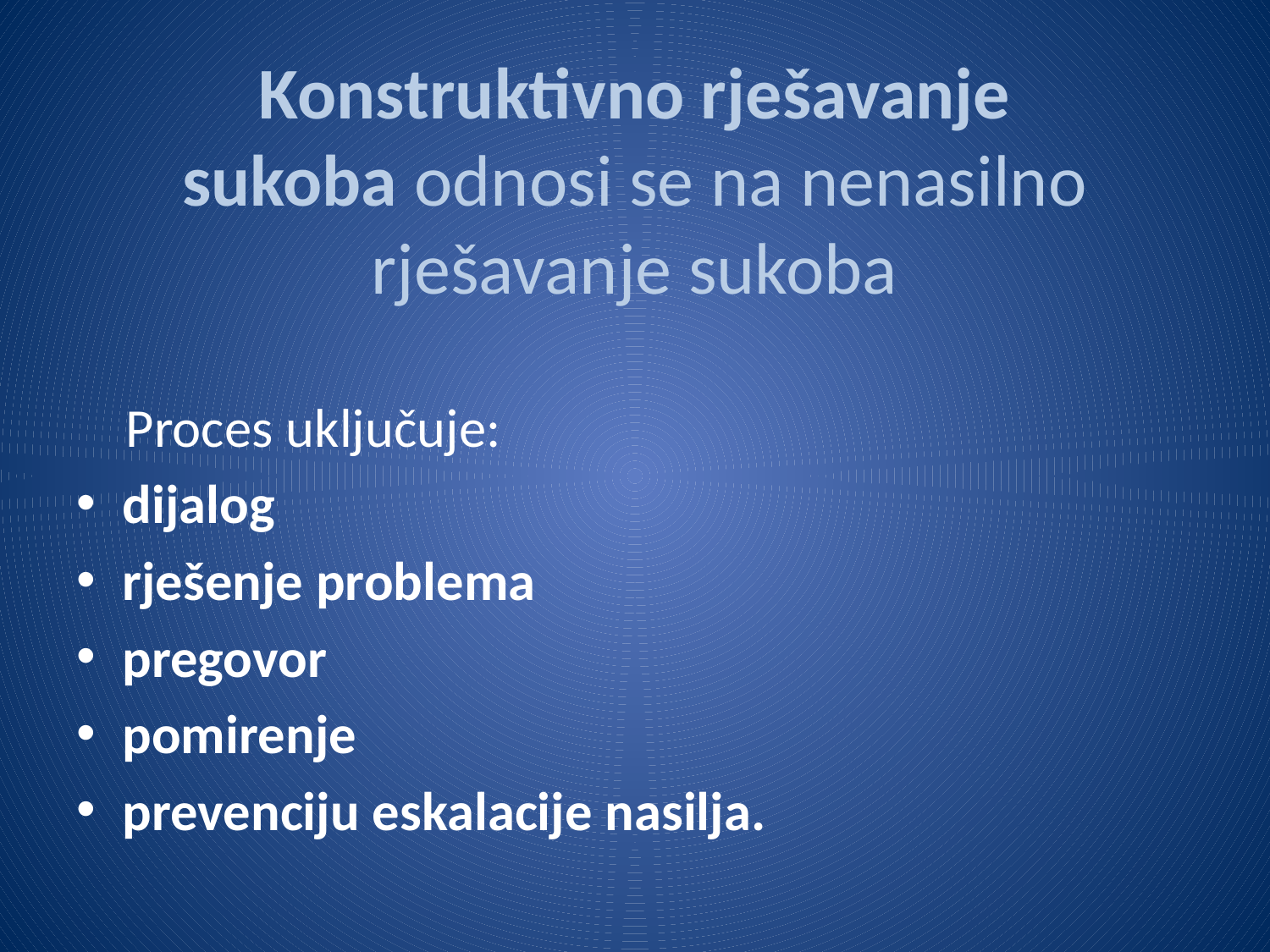

# Konstruktivno rješavanje sukoba odnosi se na nenasilno rješavanje sukoba
    Proces uključuje:
dijalog
rješenje problema
pregovor
pomirenje
prevenciju eskalacije nasilja.